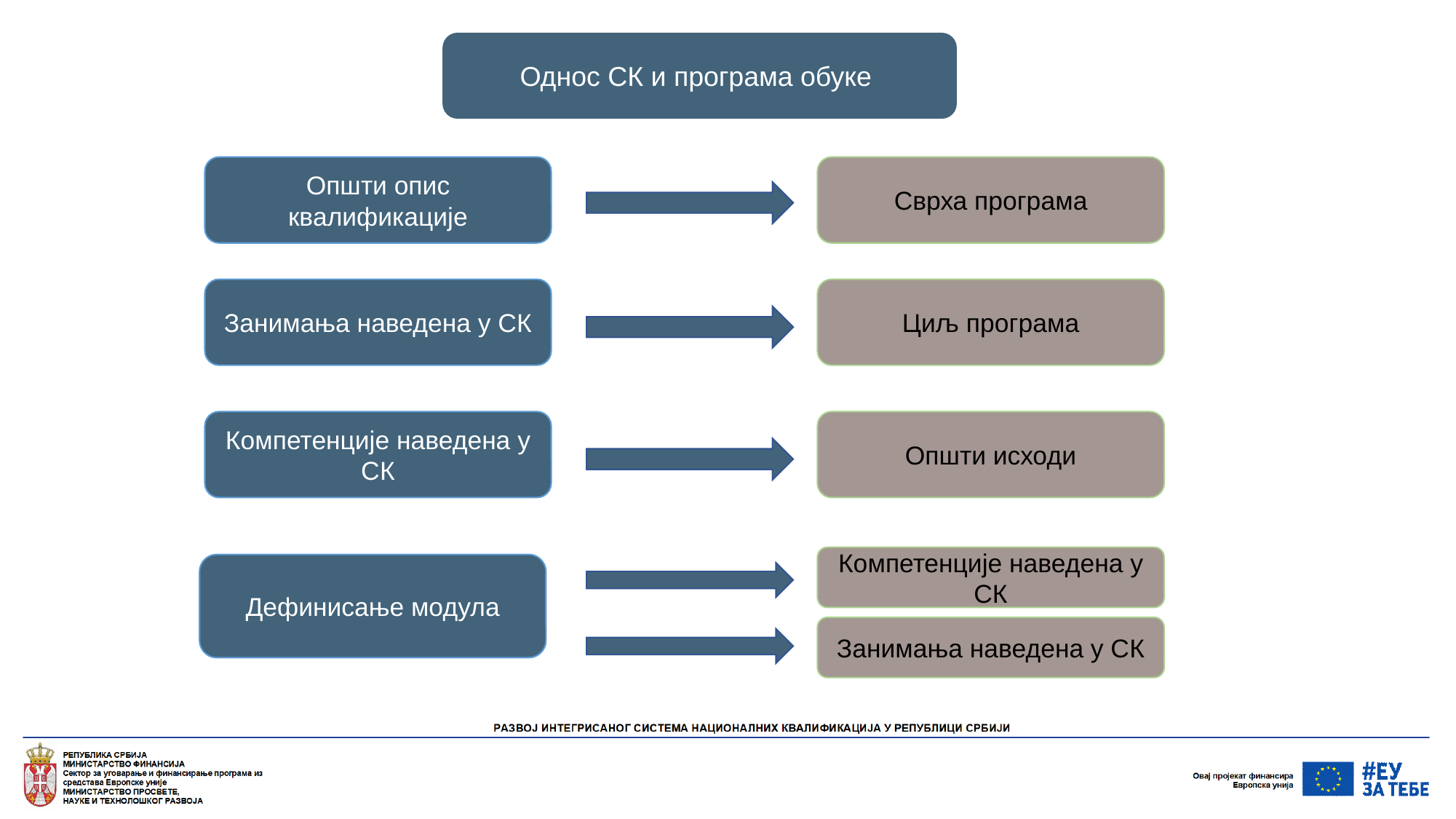

Однос СК и програма обуке
Општи опис квалификације
Сврха програма

Занимања наведена у СК
Циљ програма

Компетенције наведена у СК
Општи исходи

Компетенције наведена у СК
Дефинисање модула

Занимања наведена у СК